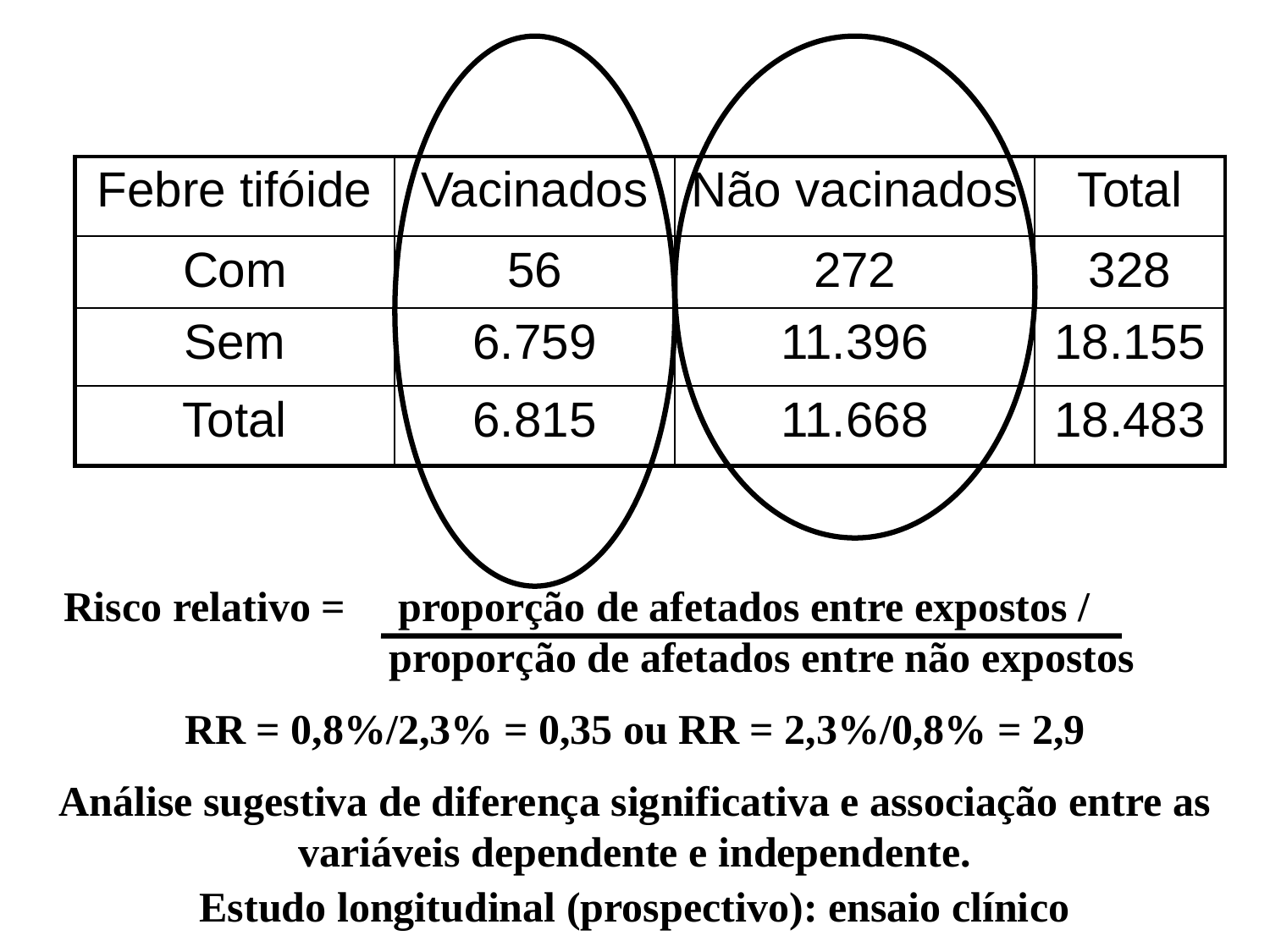

| Febre tifóide | Vacinados | Não vacinados | Total |
| --- | --- | --- | --- |
| Com | 56 | 272 | 328 |
| Sem | 6.759 | 11.396 | 18.155 |
| Total | 6.815 | 11.668 | 18.483 |
Risco relativo =     proporção de afetados entre expostos / 			proporção de afetados entre não expostos
RR = 0,8%/2,3% = 0,35 ou RR = 2,3%/0,8% = 2,9
Análise sugestiva de diferença significativa e associação entre as variáveis dependente e independente.
Estudo longitudinal (prospectivo): ensaio clínico